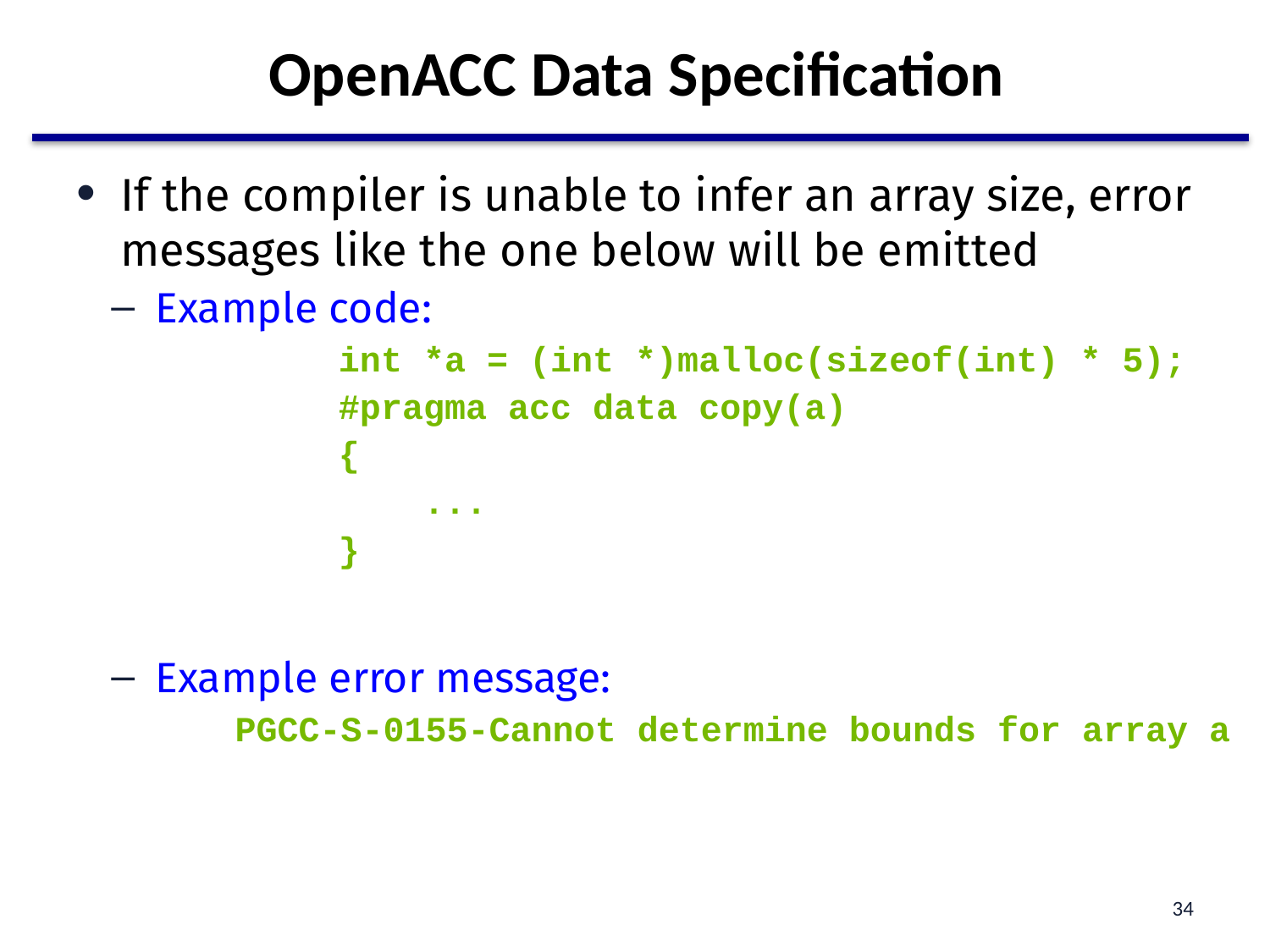

# OpenACC Data Specification
If the compiler is unable to infer an array size, error messages like the one below will be emitted
Example code:
int *a = (int *)malloc(sizeof(int) * 5);
#pragma acc data copy(a)
{
    ...
}

Example error message:
PGCC-S-0155-Cannot determine bounds for array a
34